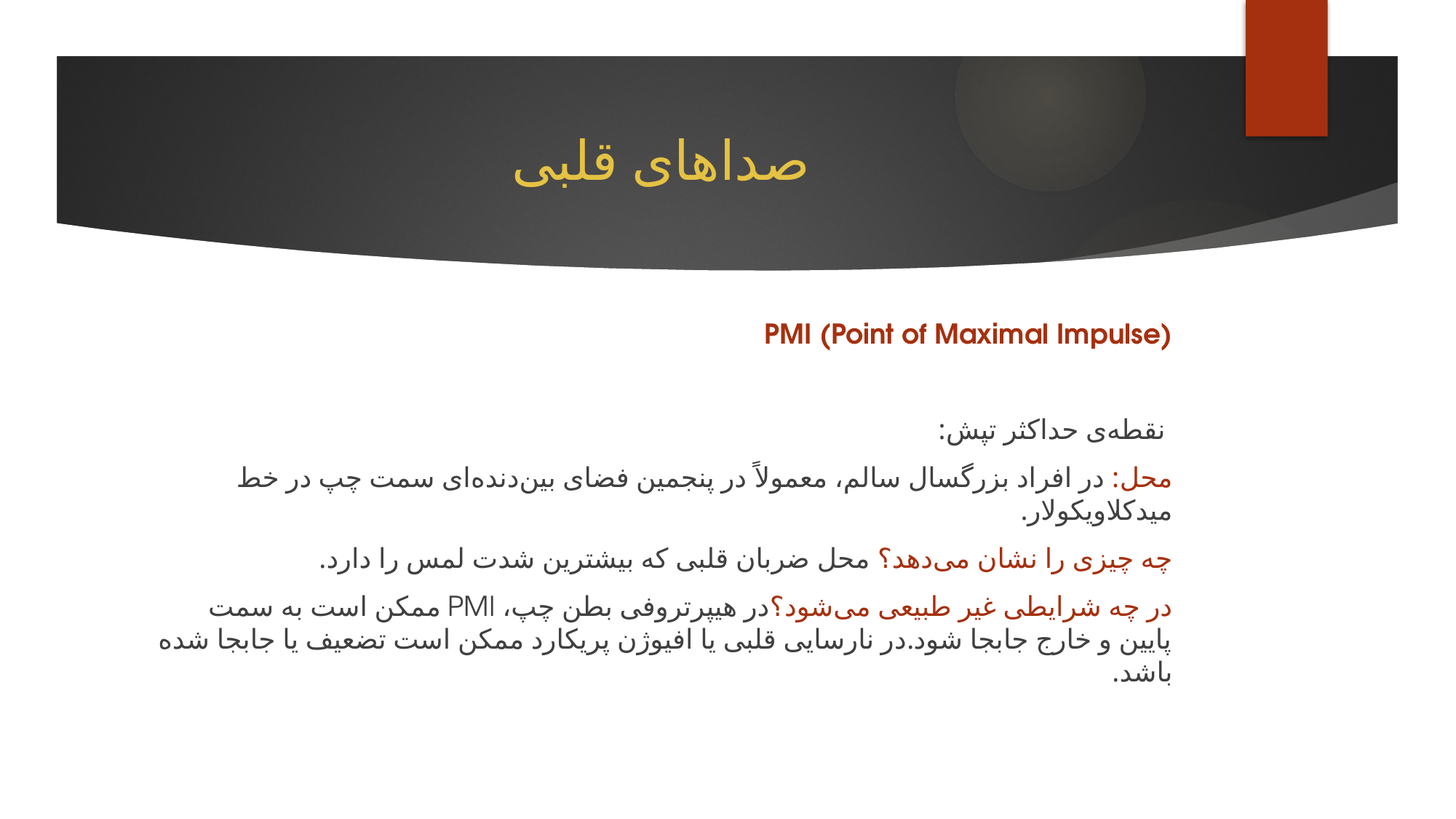

# صداهای قلبی
PMI (Point of Maximal Impulse)

 نقطه‌ی حداکثر تپش:
محل: در افراد بزرگسال سالم، معمولاً در پنجمین فضای بین‌دنده‌ای سمت چپ در خط میدکلاویکولار.
چه چیزی را نشان می‌دهد؟ محل ضربان قلبی که بیشترین شدت لمس را دارد.
در چه شرایطی غیر طبیعی می‌شود؟در هیپرتروفی بطن چپ، PMI ممکن است به سمت پایین و خارج جابجا شود.در نارسایی قلبی یا افیوژن پریکارد ممکن است تضعیف یا جابجا شده باشد.